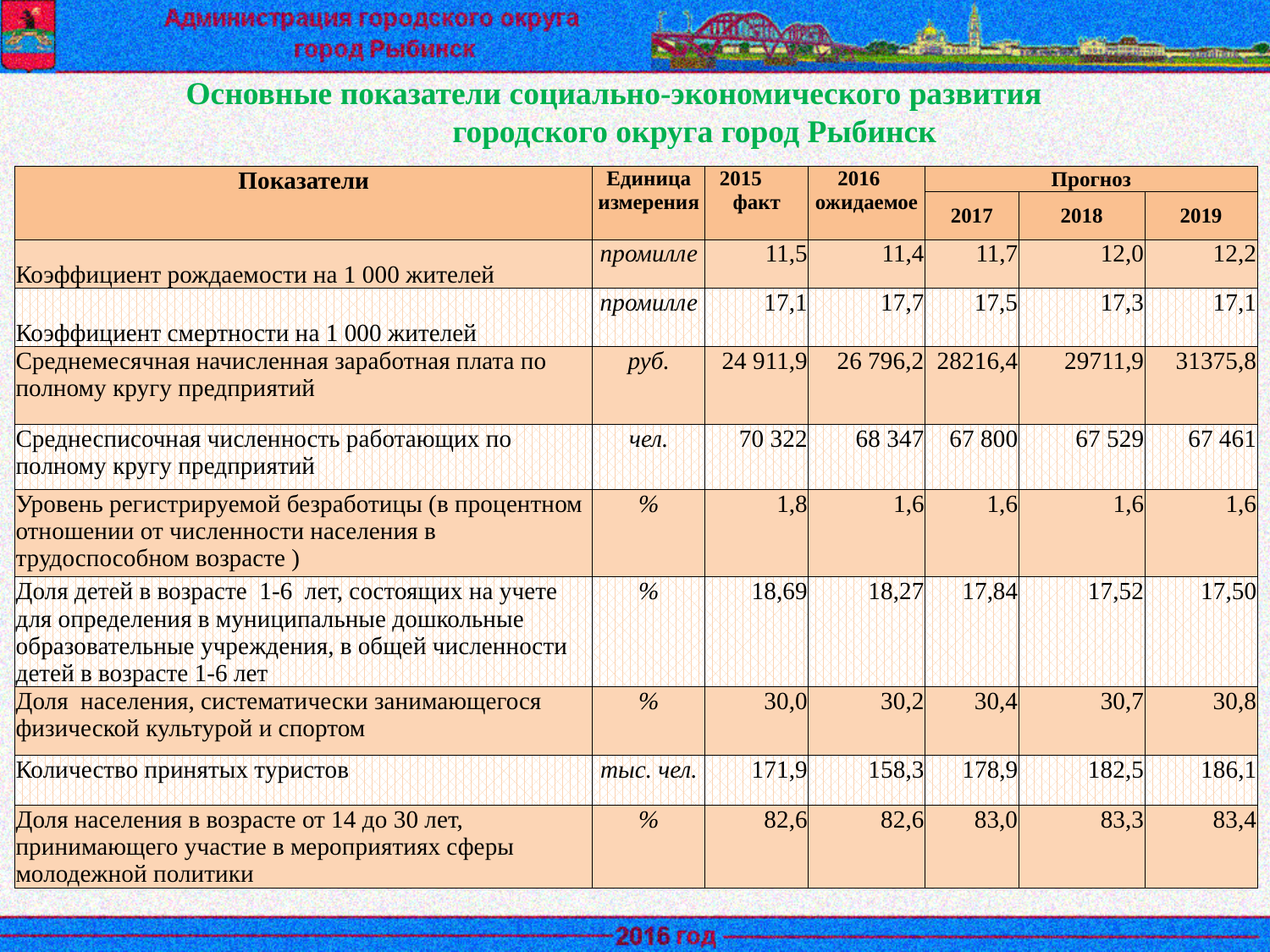

# Основные показатели социально-экономического развития                     	городского округа город Рыбинск
| Показатели | Единица измерения | 2015 факт | 2016 ожидаемое | Прогноз |  |  |
| --- | --- | --- | --- | --- | --- | --- |
|  |  |  |  | 2017 | 2018 | 2019 |
| Коэффициент рождаемости на 1 000 жителей | промилле | 11,5 | 11,4 | 11,7 | 12,0 | 12,2 |
| Коэффициент смертности на 1 000 жителей | промилле | 17,1 | 17,7 | 17,5 | 17,3 | 17,1 |
| Среднемесячная начисленная заработная плата по полному кругу предприятий | руб. | 24 911,9 | 26 796,2 | 28216,4 | 29711,9 | 31375,8 |
| Среднесписочная численность работающих по полному кругу предприятий | чел. | 70 322 | 68 347 | 67 800 | 67 529 | 67 461 |
| Уровень регистрируемой безработицы (в процентном отношении от численности населения в трудоспособном возрасте ) | % | 1,8 | 1,6 | 1,6 | 1,6 | 1,6 |
| Доля детей в возрасте 1-6 лет, состоящих на учете для определения в муниципальные дошкольные образовательные учреждения, в общей численности детей в возрасте 1-6 лет | % | 18,69 | 18,27 | 17,84 | 17,52 | 17,50 |
| Доля населения, систематически занимающегося физической культурой и спортом | % | 30,0 | 30,2 | 30,4 | 30,7 | 30,8 |
| Количество принятых туристов | тыс. чел. | 171,9 | 158,3 | 178,9 | 182,5 | 186,1 |
| Доля населения в возрасте от 14 до 30 лет, принимающего участие в мероприятиях сферы молодежной политики | % | 82,6 | 82,6 | 83,0 | 83,3 | 83,4 |